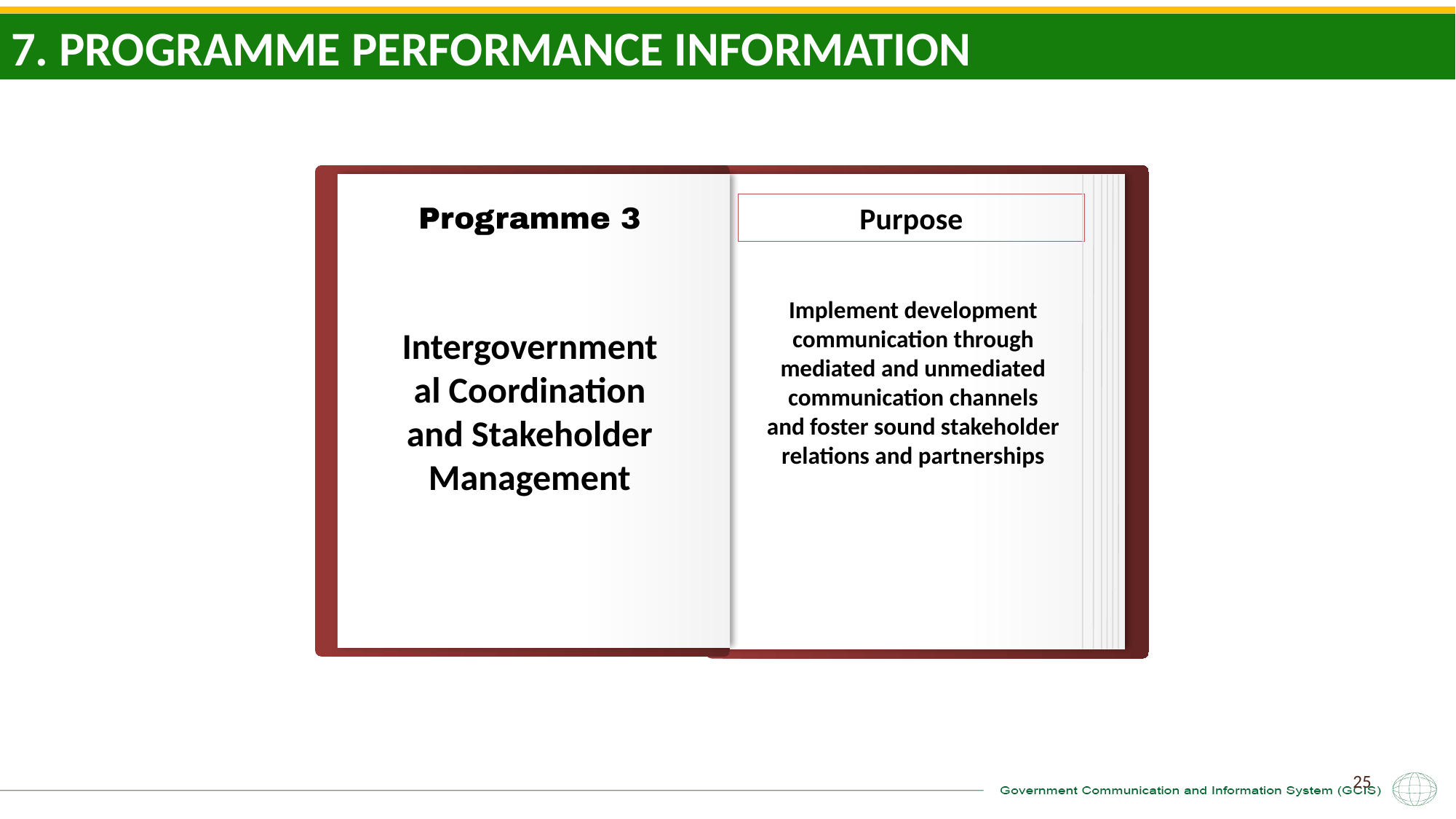

7. PROGRAMME PERFORMANCE INFORMATION

Purpose
Programme 3

Intergovernmental Coordination and Stakeholder Management
Implement development communication through mediated and unmediated communication channels and foster sound stakeholder relations and partnerships
25